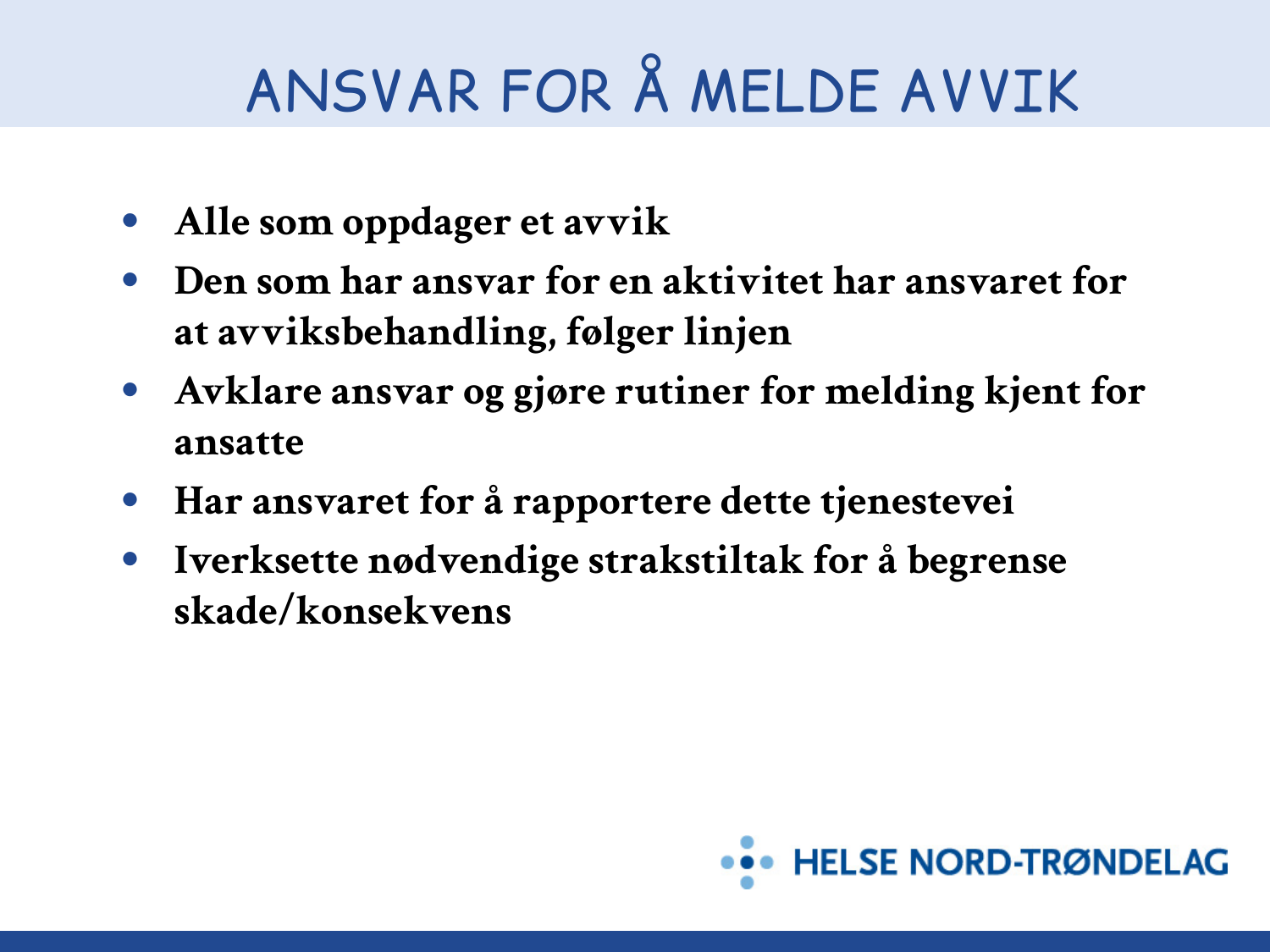

# ANSVAR FOR Å MELDE AVVIK
Alle som oppdager et avvik
Den som har ansvar for en aktivitet har ansvaret for at avviksbehandling, følger linjen
Avklare ansvar og gjøre rutiner for melding kjent for ansatte
Har ansvaret for å rapportere dette tjenestevei
Iverksette nødvendige strakstiltak for å begrense skade/konsekvens